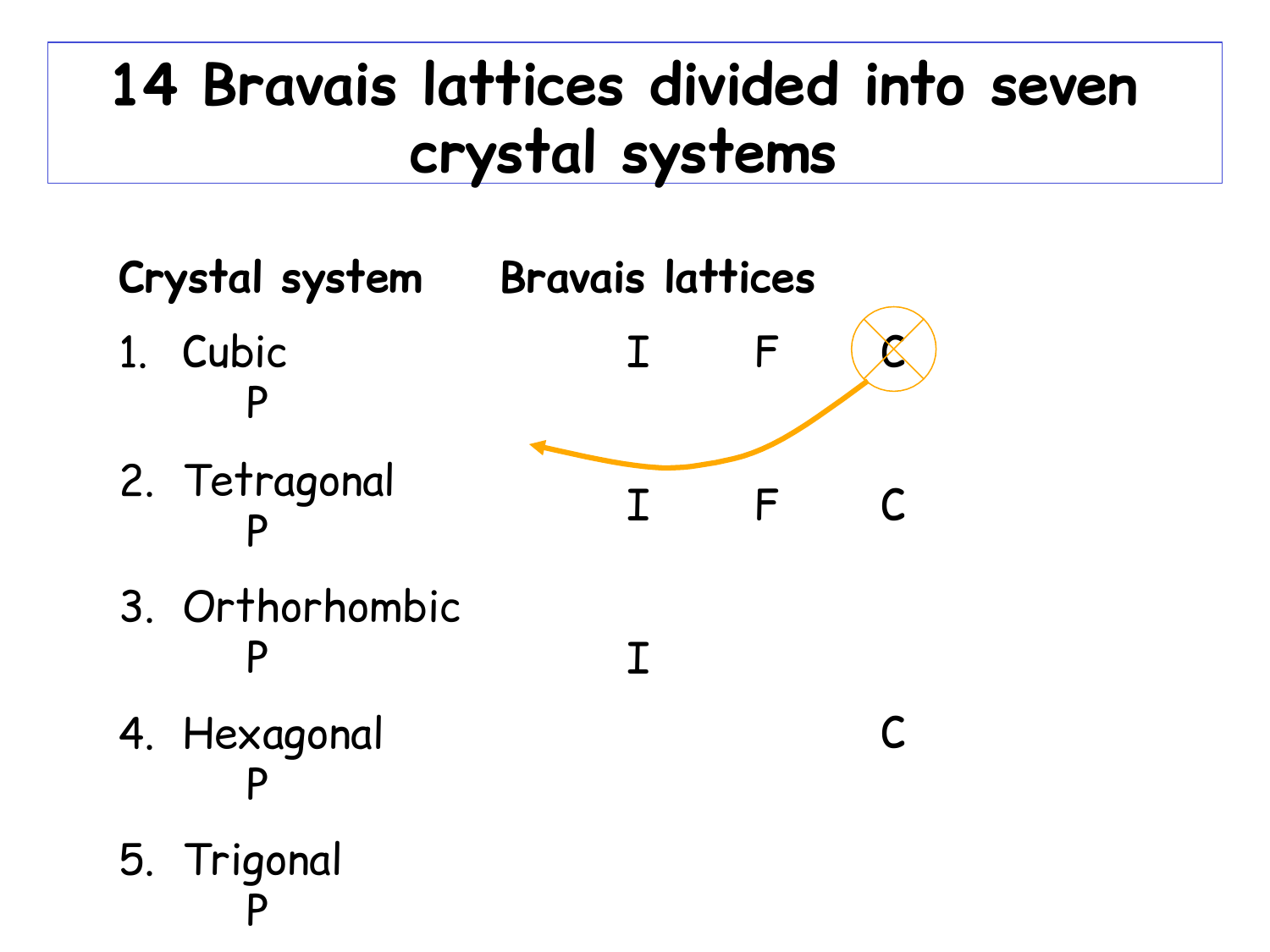

14 Bravais lattices divided into seven
crystal systems
Crystal system
Cubic	P
Tetragonal	P
Orthorhombic	P
Hexagonal	P
Trigonal	P
Monoclinic	P
Triclinic	P
Bravais lattices
I  I  I

F
C

F
C
C